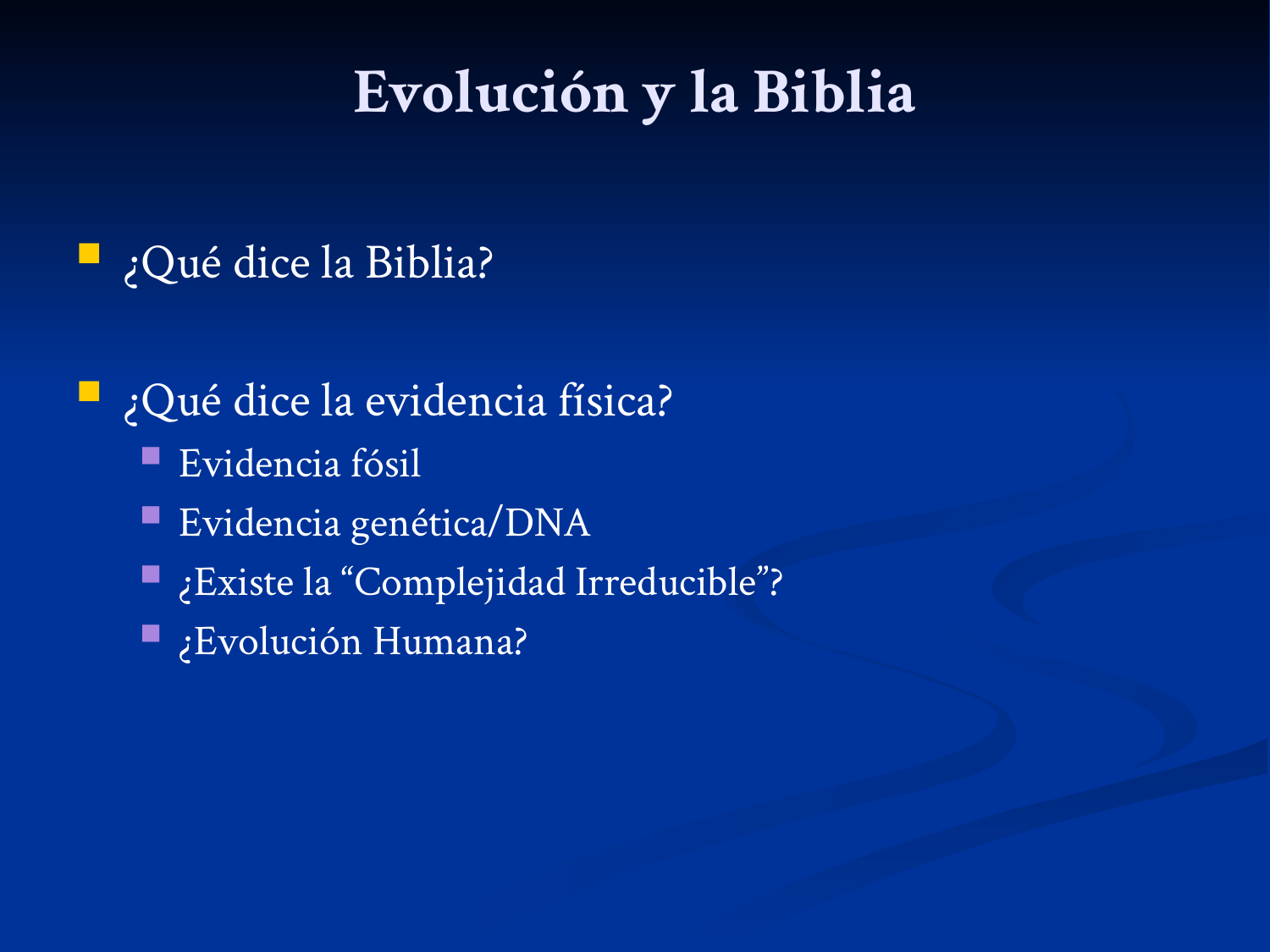

# Evolución y la Biblia
¿Qué dice la Biblia?

¿Qué dice la evidencia física?
Evidencia fósil
Evidencia genética/DNA
¿Existe la “Complejidad Irreducible”?
¿Evolución Humana?